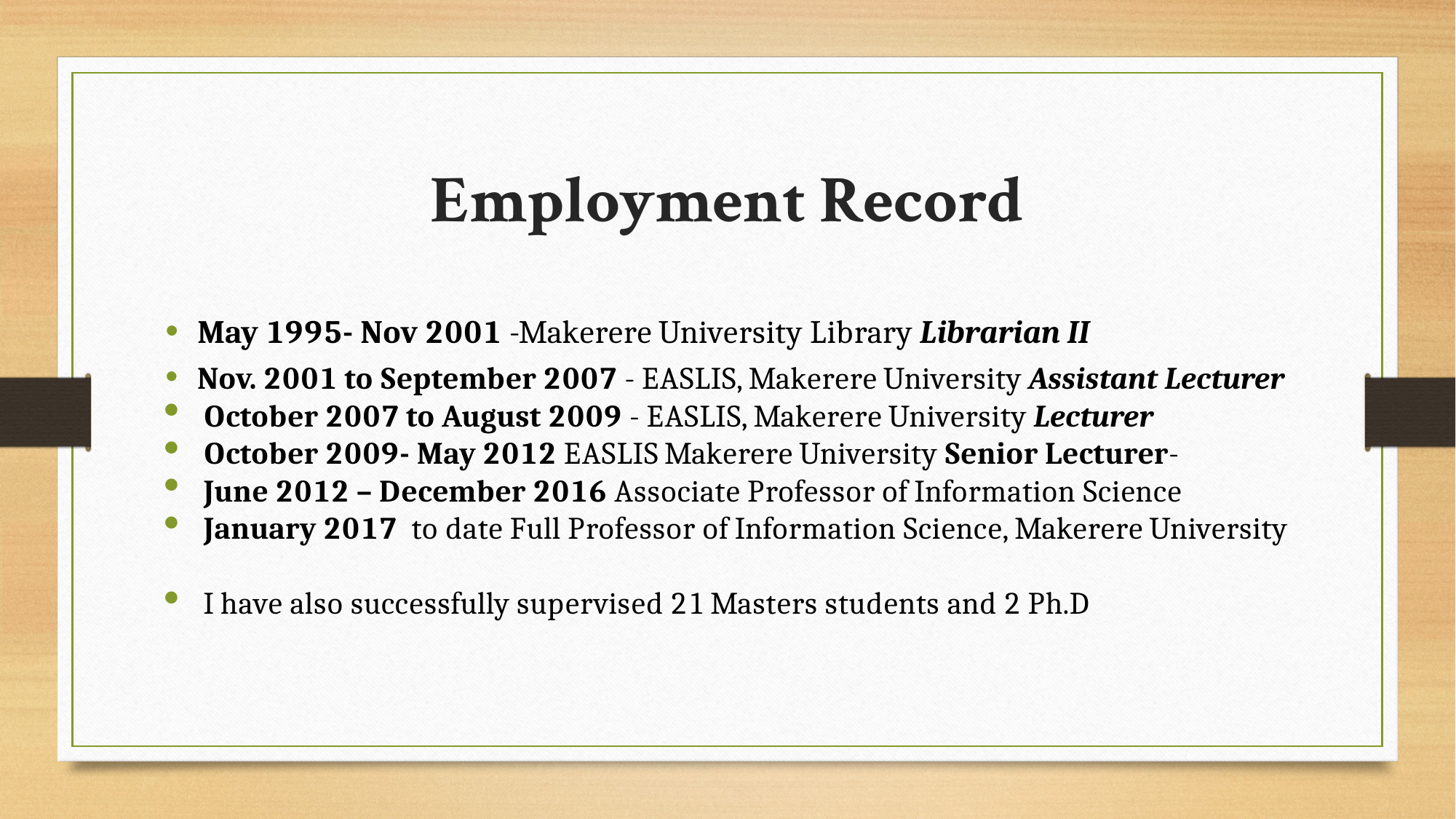

# Employment Record
May 1995- Nov 2001 -Makerere University Library Librarian II
Nov. 2001 to September 2007 - EASLIS, Makerere University Assistant Lecturer
October 2007 to August 2009 - EASLIS, Makerere University Lecturer
October 2009- May 2012 EASLIS Makerere University Senior Lecturer-
June 2012 – December 2016 Associate Professor of Information Science
January 2017  to date Full Professor of Information Science, Makerere University

I have also successfully supervised 21 Masters students and 2 Ph.D